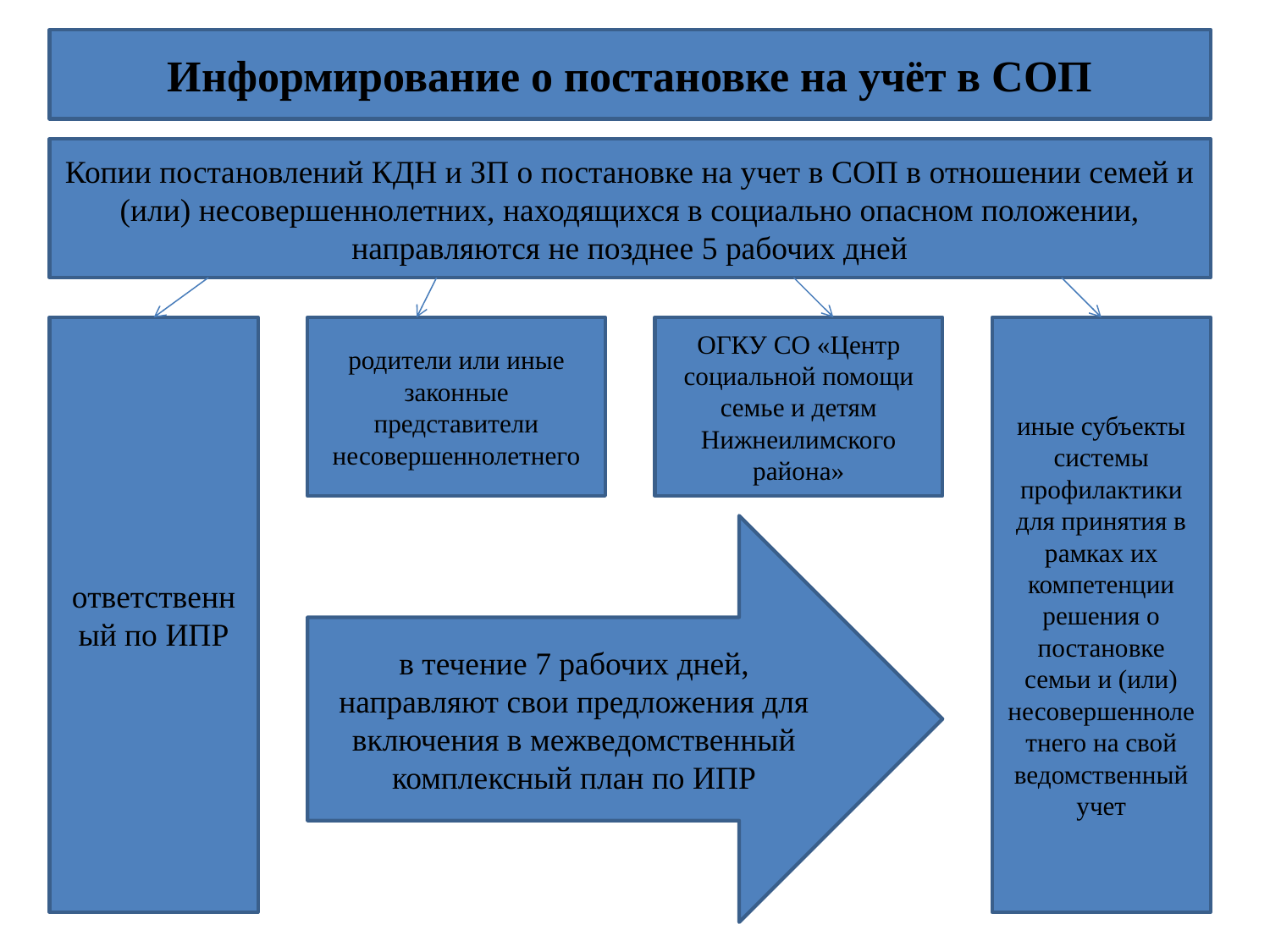

Информирование о постановке на учёт в СОП
Копии постановлений КДН и ЗП о постановке на учет в СОП в отношении семей и (или) несовершеннолетних, находящихся в социально опасном положении, направляются не позднее 5 рабочих дней
ответственный по ИПР
родители или иные законные представители несовершеннолетнего
ОГКУ СО «Центр социальной помощи семье и детям Нижнеилимского района»
иные субъекты системы профилактики для принятия в рамках их компетенции решения о постановке семьи и (или) несовершеннолетнего на свой ведомственный учет
в течение 7 рабочих дней, направляют свои предложения для включения в межведомственный комплексный план по ИПР